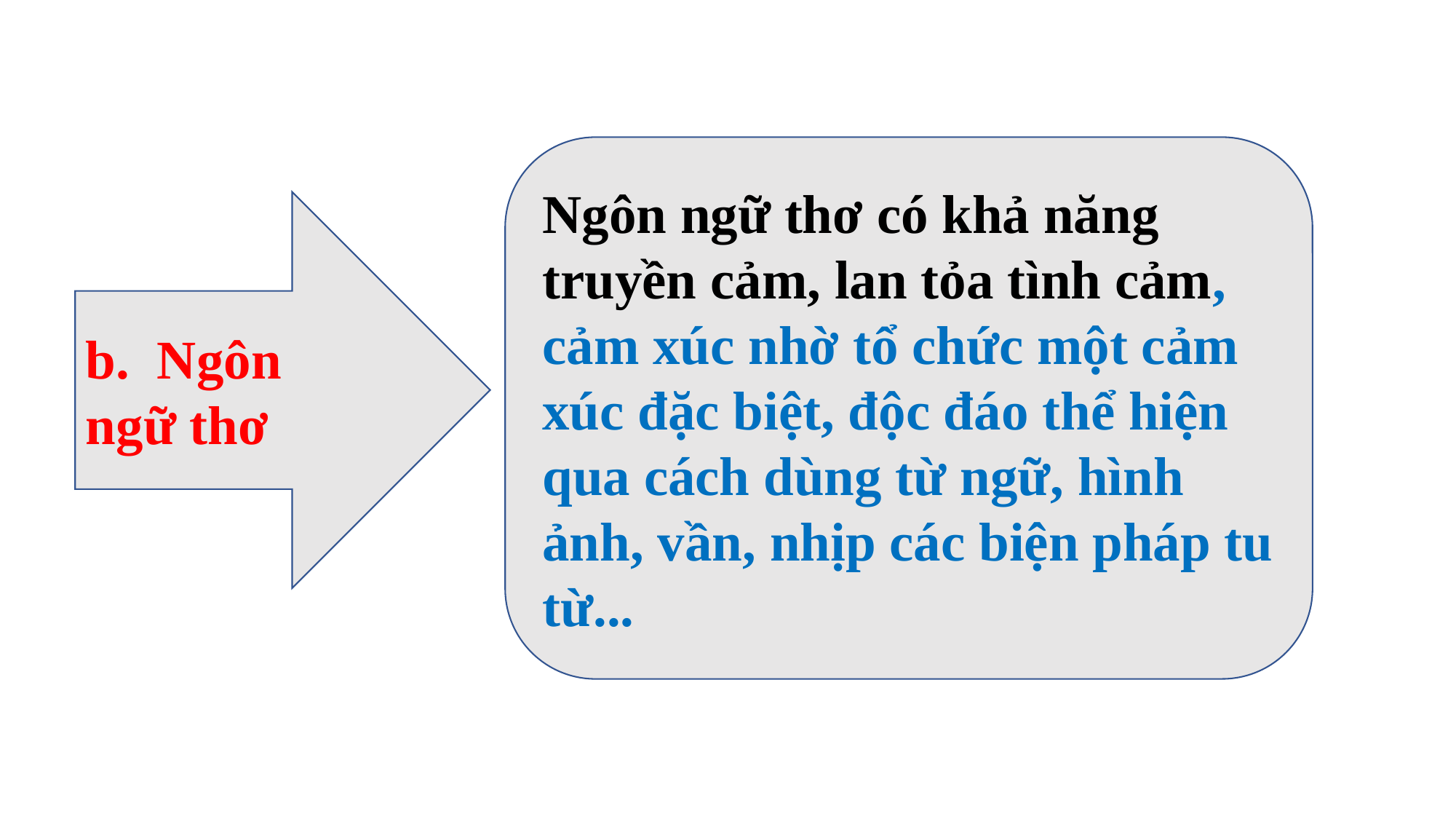

Ngôn ngữ thơ có khả năng truyền cảm, lan tỏa tình cảm, cảm xúc nhờ tổ chức một cảm xúc đặc biệt, độc đáo thể hiện qua cách dùng từ ngữ, hình ảnh, vần, nhịp các biện pháp tu từ...
b.  Ngôn ngữ thơ